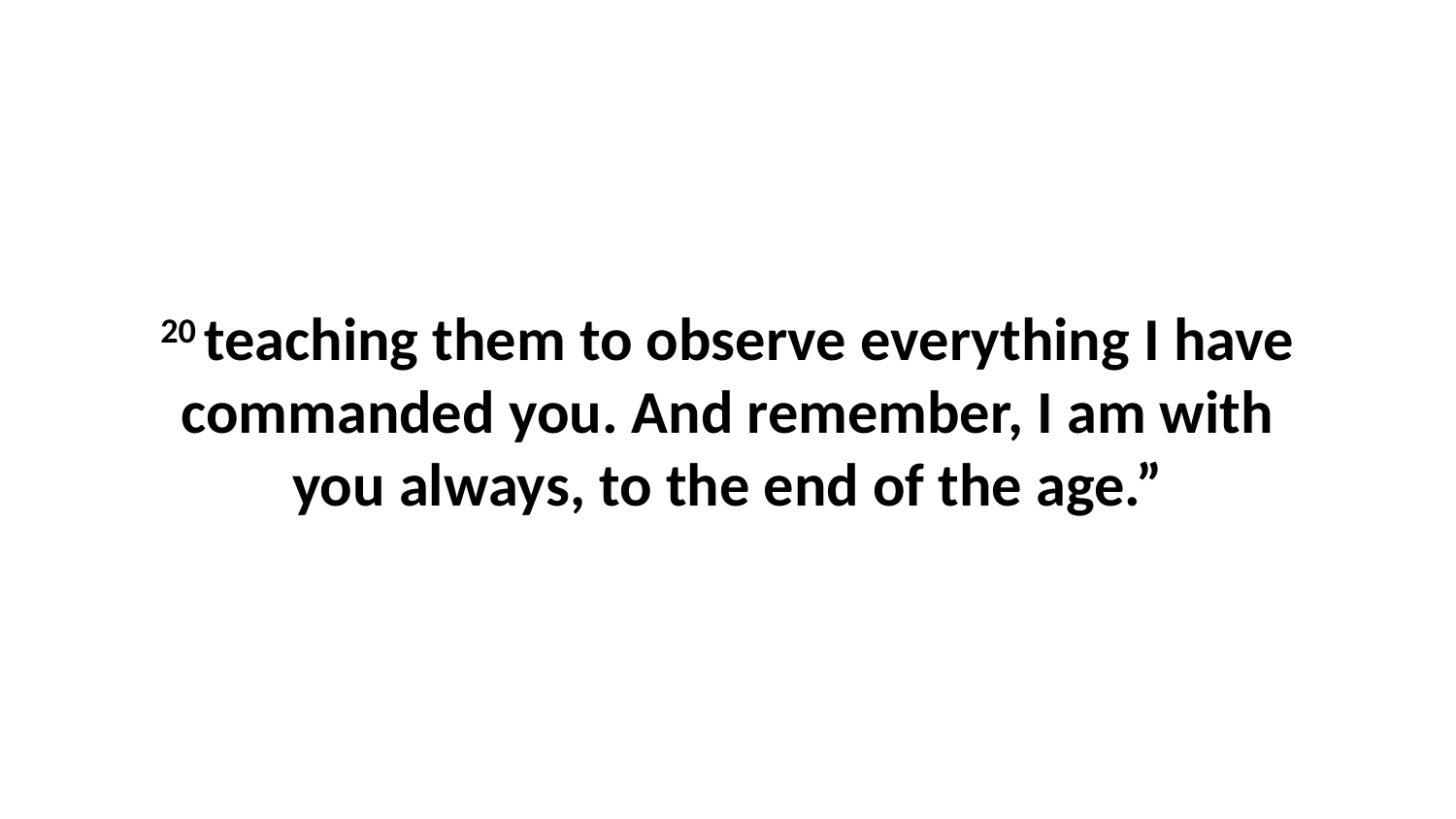

20 teaching them to observe everything I have commanded you. And remember, I am with you always, to the end of the age.”